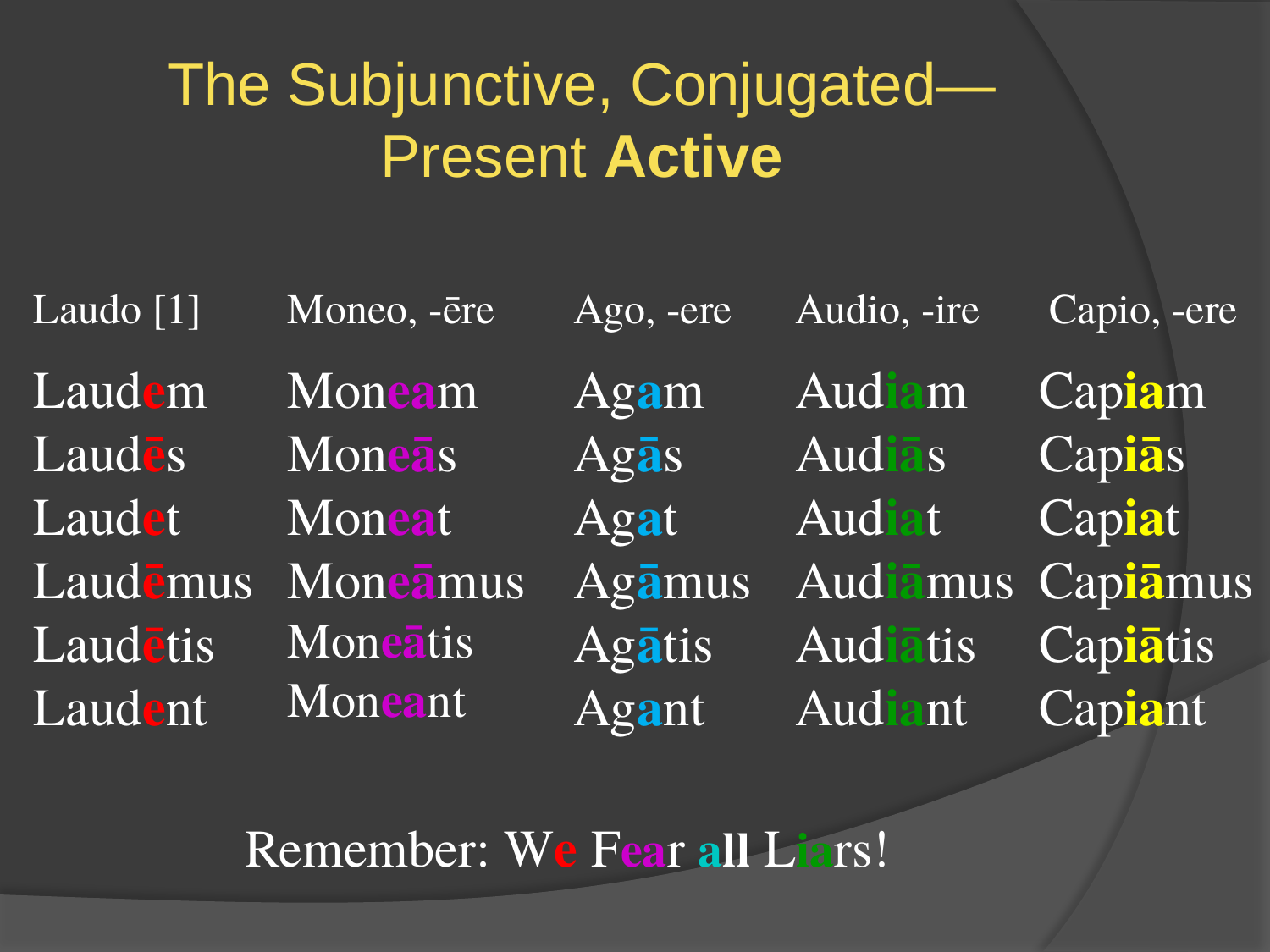

# The Subjunctive, Conjugated—Present Active
Laudo [1]	Moneo, -ēre	   Ago, -ere	Audio, -ire	Capio, -ere
Laudem
Laudēs
Laudet
Laudēmus
Laudētis
Laudent
Moneam
Moneās
Moneat
Moneāmus
Moneātis
Moneant
Agam
Agās
Agat
Agāmus
Agātis
Agant
Audiam
Audiās
Audiat
Audiāmus
Audiātis
Audiant
Capiam
Capiās
Capiat
Capiāmus
Capiātis
Capiant
Remember: We Fear all Liars!